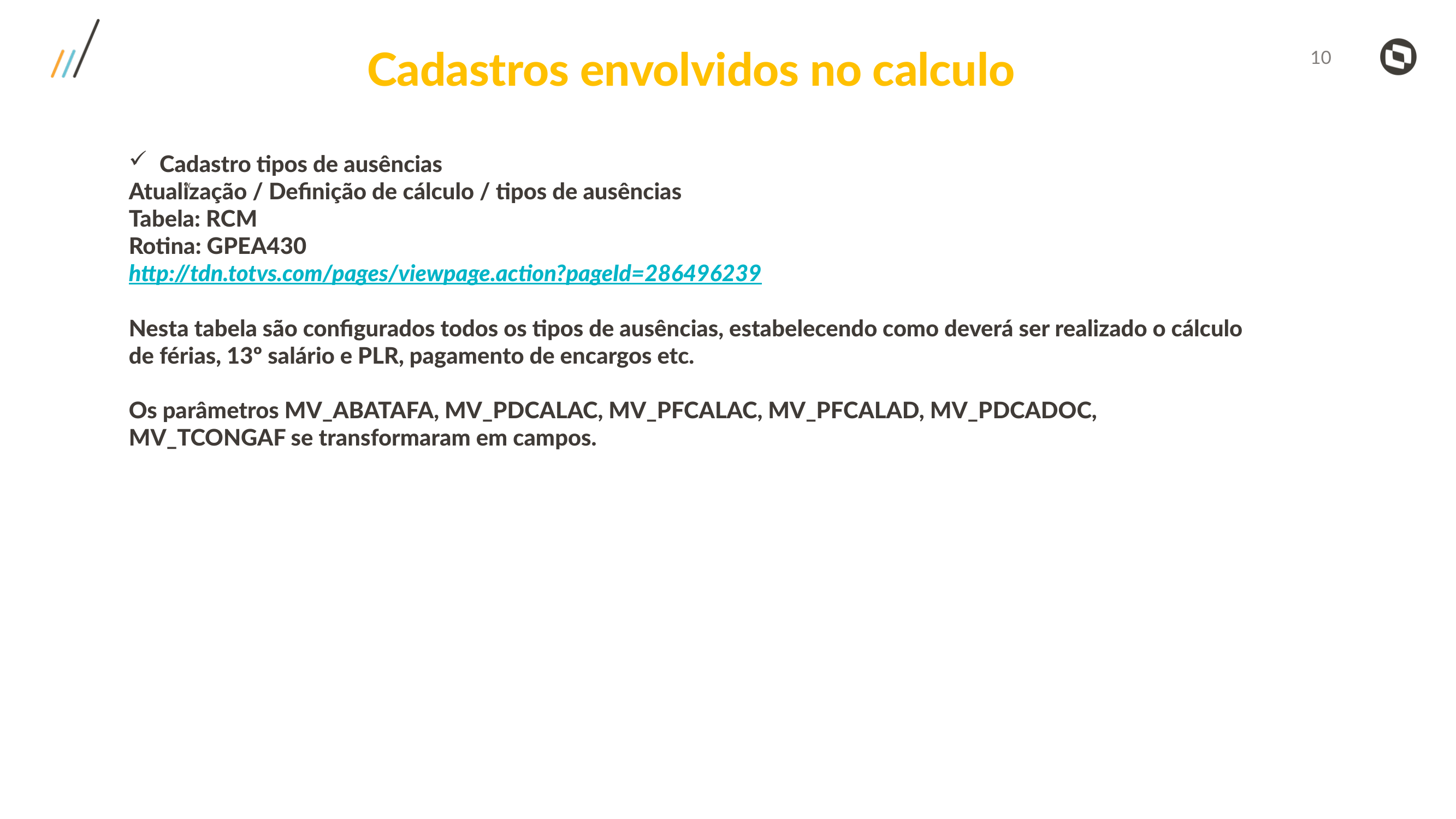

Cadastros envolvidos no calculo

Cadastro tipos de ausências
Atualização / Definição de cálculo / tipos de ausências
Tabela: RCM
Rotina: GPEA430
http://tdn.totvs.com/pages/viewpage.action?pageId=286496239

Nesta tabela são configurados todos os tipos de ausências, estabelecendo como deverá ser realizado o cálculo de férias, 13º salário e PLR, pagamento de encargos etc.

Os parâmetros MV_ABATAFA, MV_PDCALAC, MV_PFCALAC, MV_PFCALAD, MV_PDCADOC, MV_TCONGAF se transformaram em campos.

“